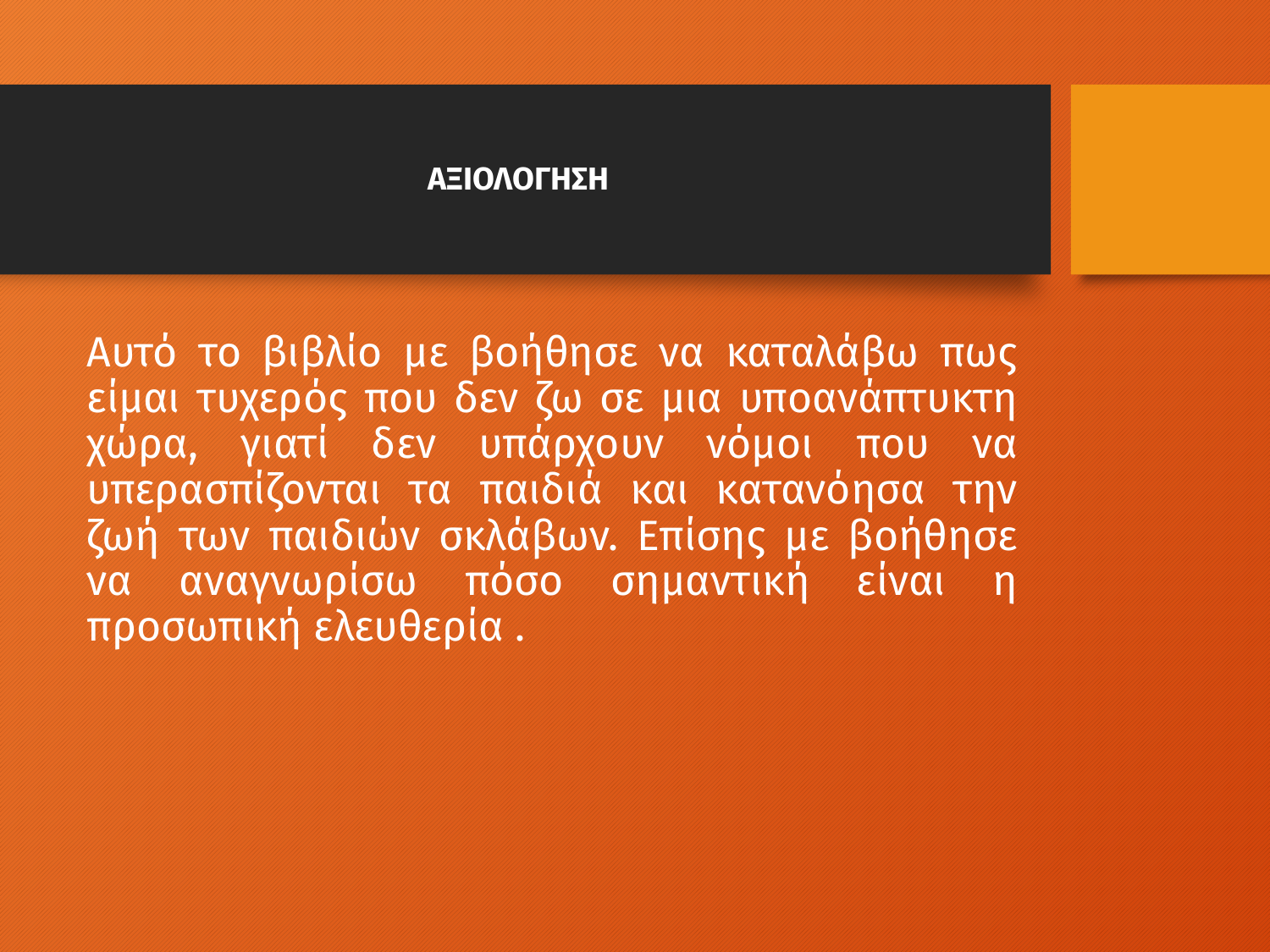

# ΑΞΙΟΛΟΓΗΣΗ
Αυτό το βιβλίο με βοήθησε να καταλάβω πως είμαι τυχερός που δεν ζω σε μια υποανάπτυκτη χώρα, γιατί δεν υπάρχουν νόμοι που να υπερασπίζονται τα παιδιά και κατανόησα την ζωή των παιδιών σκλάβων. Επίσης με βοήθησε να αναγνωρίσω πόσο σημαντική είναι η προσωπική ελευθερία .